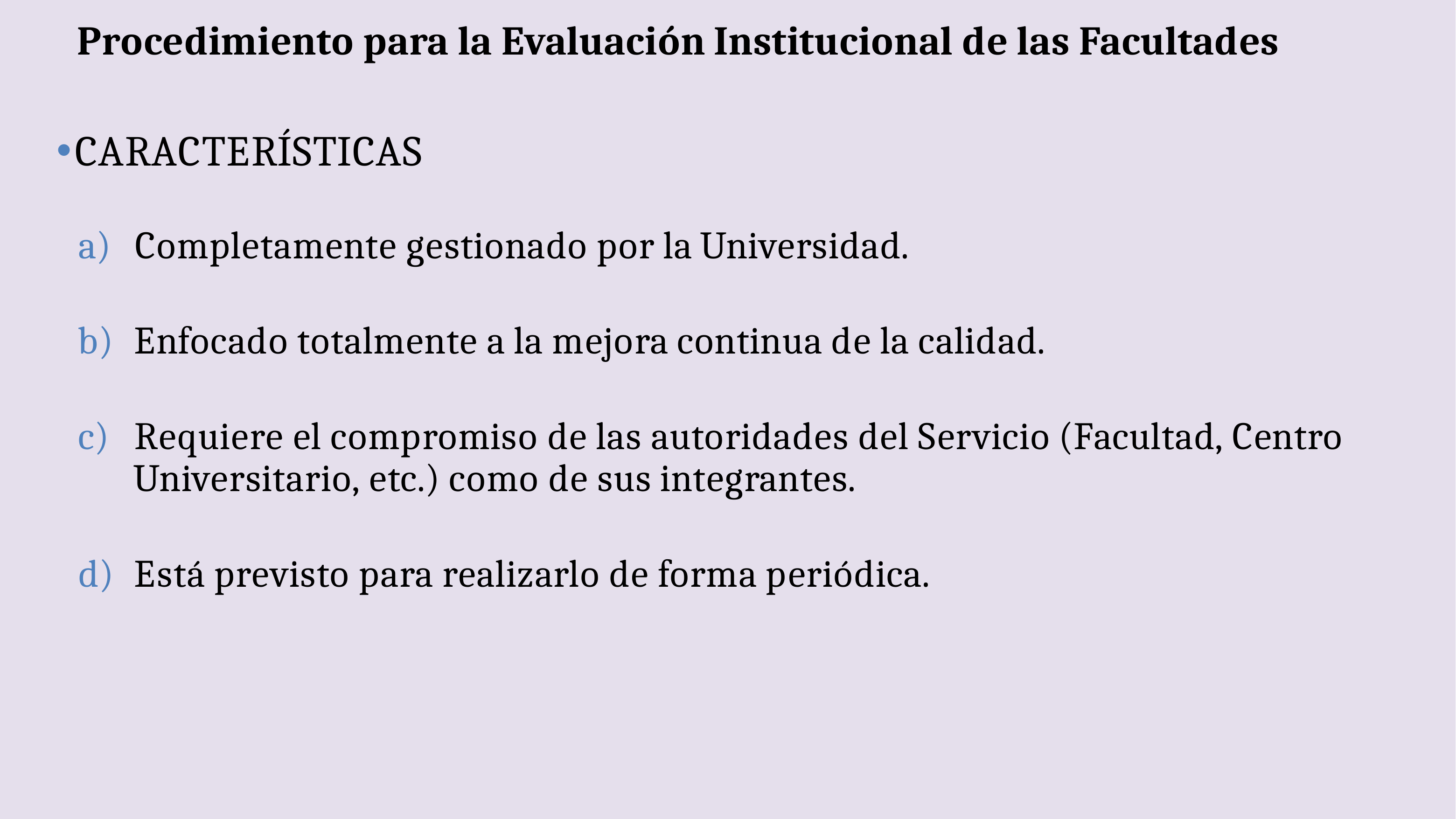

# Procedimiento para la Evaluación Institucional de las Facultades
CARACTERÍSTICAS

Completamente gestionado por la Universidad.

Enfocado totalmente a la mejora continua de la calidad.

Requiere el compromiso de las autoridades del Servicio (Facultad, Centro Universitario, etc.) como de sus integrantes.

Está previsto para realizarlo de forma periódica.